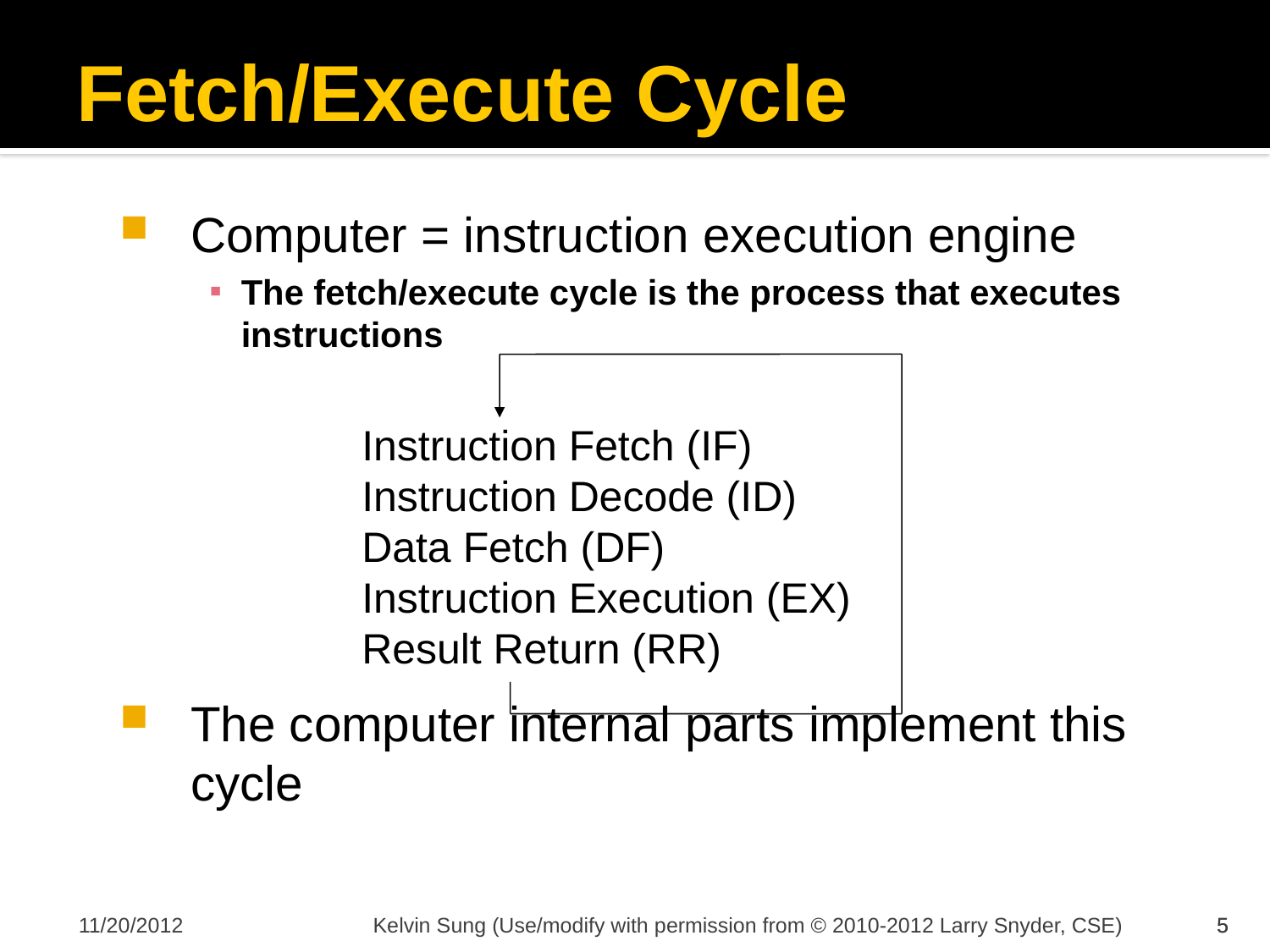

# Fetch/Execute Cycle
Computer = instruction execution engine
The fetch/execute cycle is the process that executes instructions

The computer internal parts implement this cycle

Instruction Fetch (IF)
Instruction Decode (ID)
Data Fetch (DF)
Instruction Execution (EX)
Result Return (RR)

11/20/2012
Kelvin Sung (Use/modify with permission from © 2010-2012 Larry Snyder, CSE)
5
5